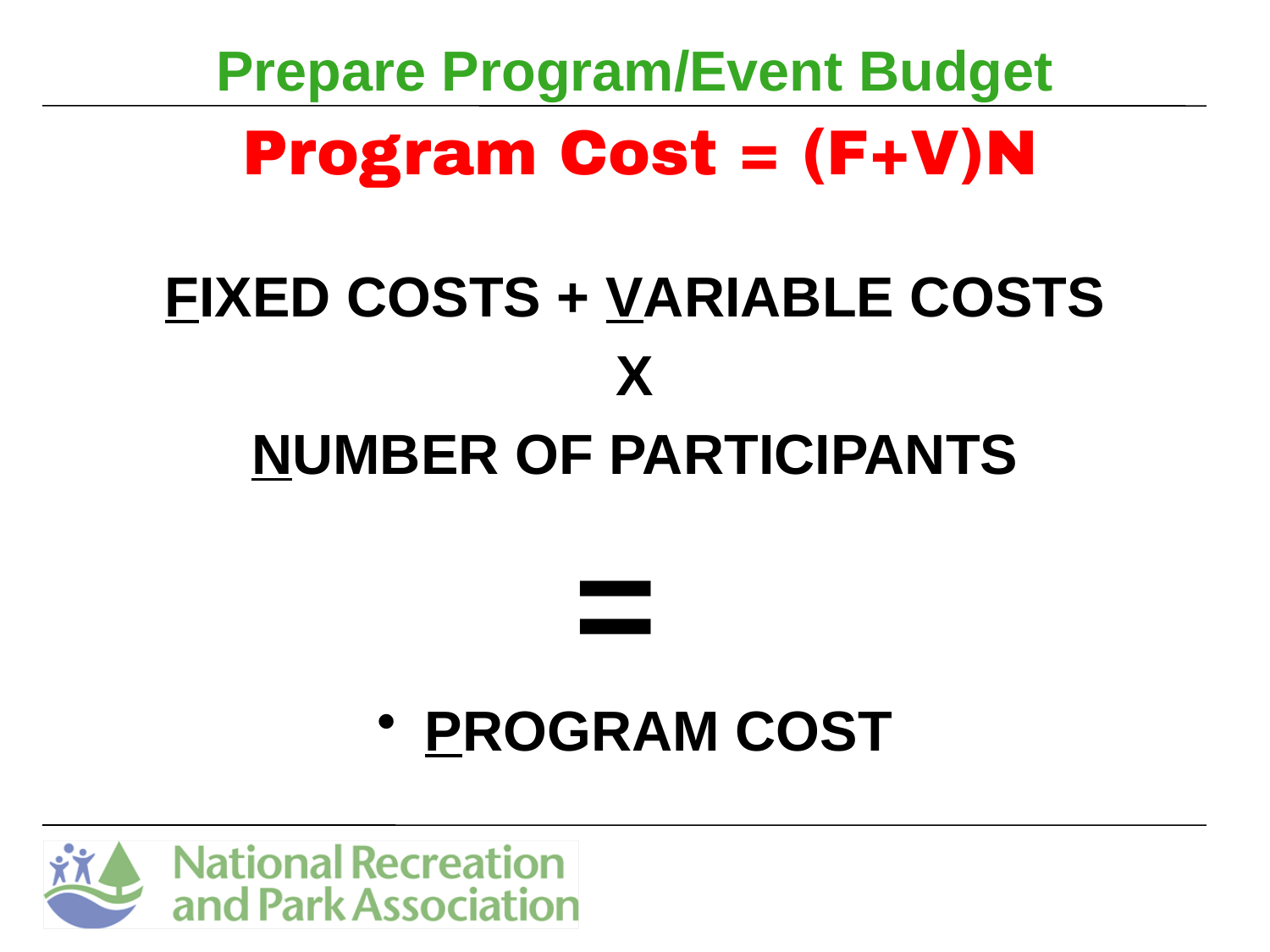

# Prepare Program/Event Budget
Program Cost = (F+V)N
Fixed Costs + Variable Costs
X
Number of Participants
=
Program Cost